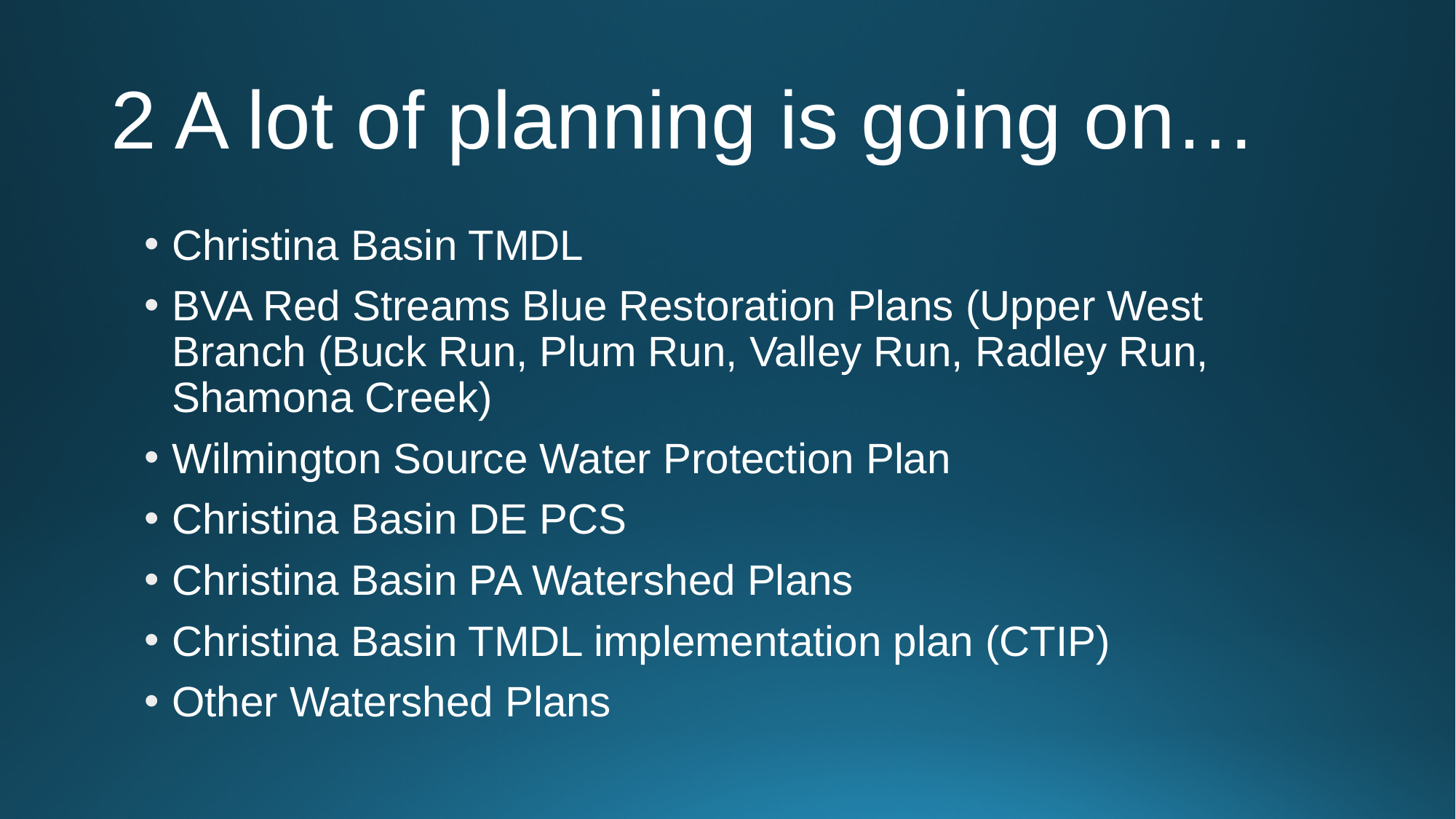

# 2 A lot of planning is going on…
Christina Basin TMDL
BVA Red Streams Blue Restoration Plans (Upper West Branch (Buck Run, Plum Run, Valley Run, Radley Run, Shamona Creek)
Wilmington Source Water Protection Plan
Christina Basin DE PCS
Christina Basin PA Watershed Plans
Christina Basin TMDL implementation plan (CTIP)
Other Watershed Plans